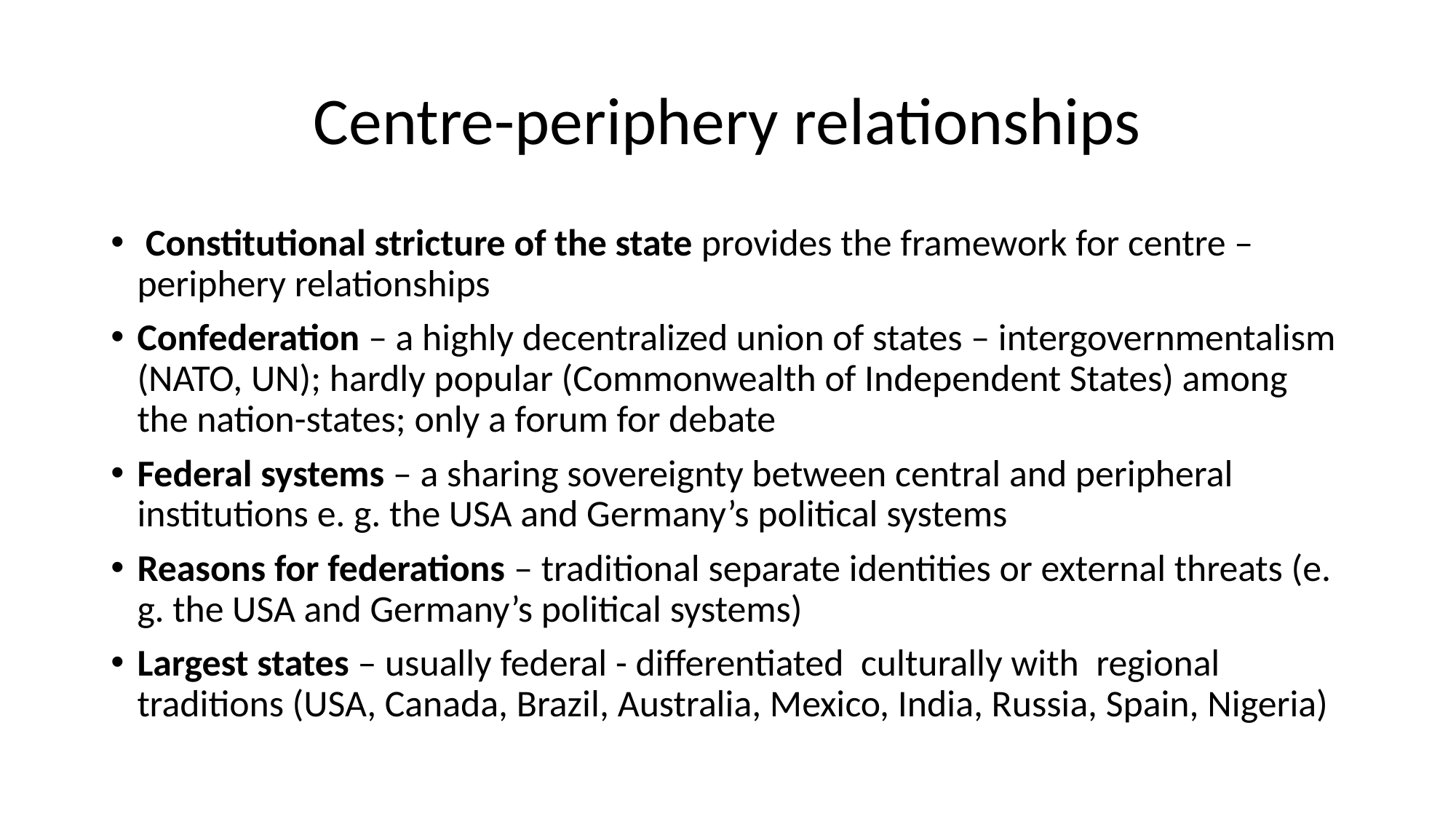

# Centre-periphery relationships
 Constitutional stricture of the state provides the framework for centre – periphery relationships
Confederation – a highly decentralized union of states – intergovernmentalism (NATO, UN); hardly popular (Commonwealth of Independent States) among the nation-states; only a forum for debate
Federal systems – a sharing sovereignty between central and peripheral institutions e. g. the USA and Germany’s political systems
Reasons for federations – traditional separate identities or external threats (e. g. the USA and Germany’s political systems)
Largest states – usually federal - differentiated  culturally with  regional traditions (USA, Canada, Brazil, Australia, Mexico, India, Russia, Spain, Nigeria)